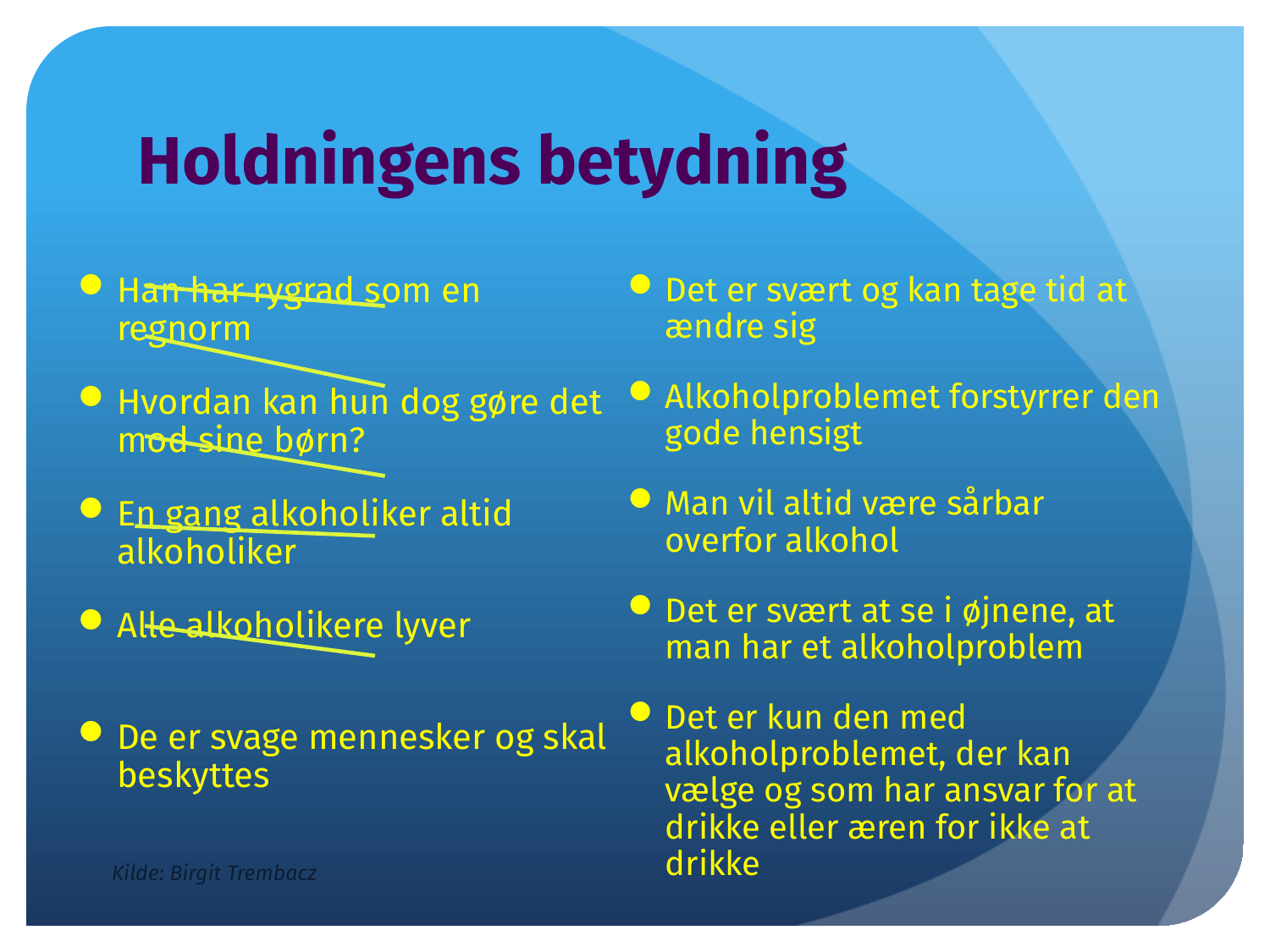

# Holdningens betydning
Han har rygrad som en regnorm
Hvordan kan hun dog gøre det mod sine børn?
En gang alkoholiker altid alkoholiker
Alle alkoholikere lyver
De er svage mennesker og skal beskyttes
Det er svært og kan tage tid at ændre sig
Alkoholproblemet forstyrrer den gode hensigt
Man vil altid være sårbar overfor alkohol
Det er svært at se i øjnene, at man har et alkoholproblem
Det er kun den med alkoholproblemet, der kan vælge og som har ansvar for at drikke eller æren for ikke at drikke

Kilde: Birgit Trembacz